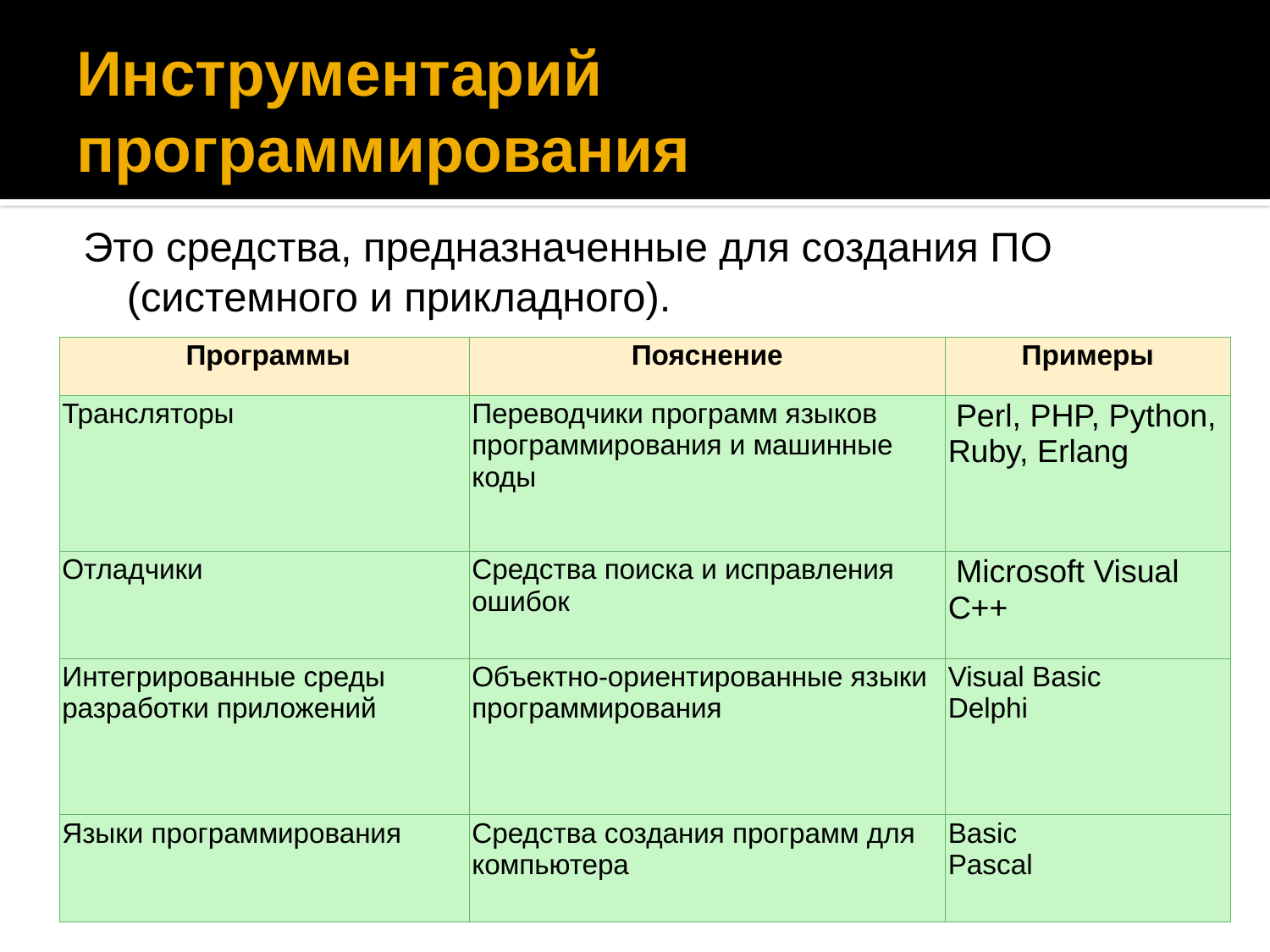

# Инструментарий программирования
Это средства, предназначенные для создания ПО (системного и прикладного).
| Программы | Пояснение | Примеры |
| --- | --- | --- |
| Трансляторы | Переводчики программ языков программирования и машинные коды | Perl, PHP, Python,  Ruby, Erlang |
| Отладчики | Средства поиска и исправления ошибок | Microsoft Visual C++ |
| Интегрированные среды разработки приложений | Объектно-ориентированные языки программирования | Visual Basic Delphi |
| Языки программирования | Средства создания программ для компьютера | Basic Pascal |